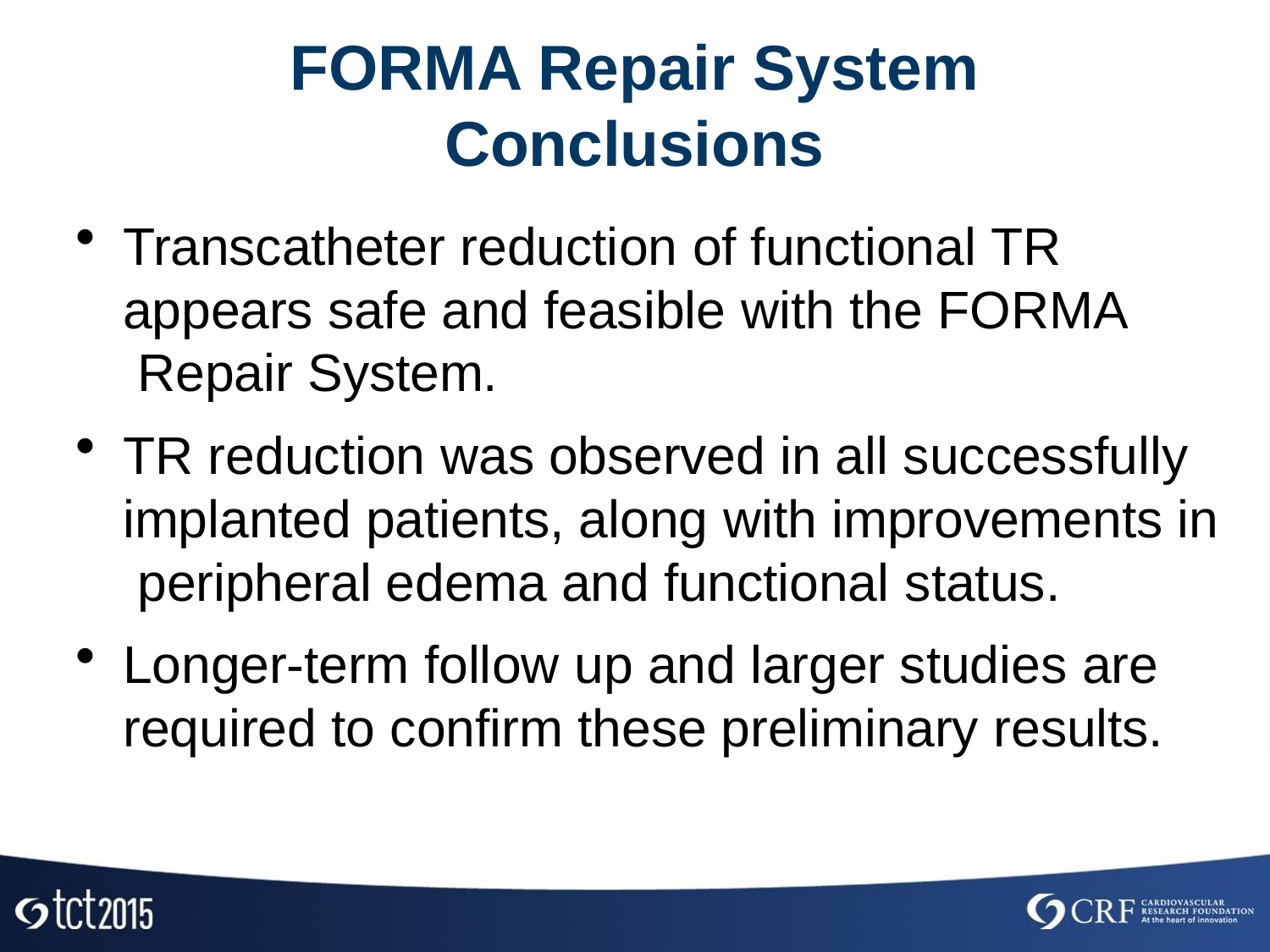

# FORMA Repair System
Conclusions
Transcatheter reduction of functional TR  appears safe and feasible with the FORMA  Repair System.
TR reduction was observed in all successfully  implanted patients, along with improvements in  peripheral edema and functional status.
Longer-term follow up and larger studies are
required to confirm these preliminary results.